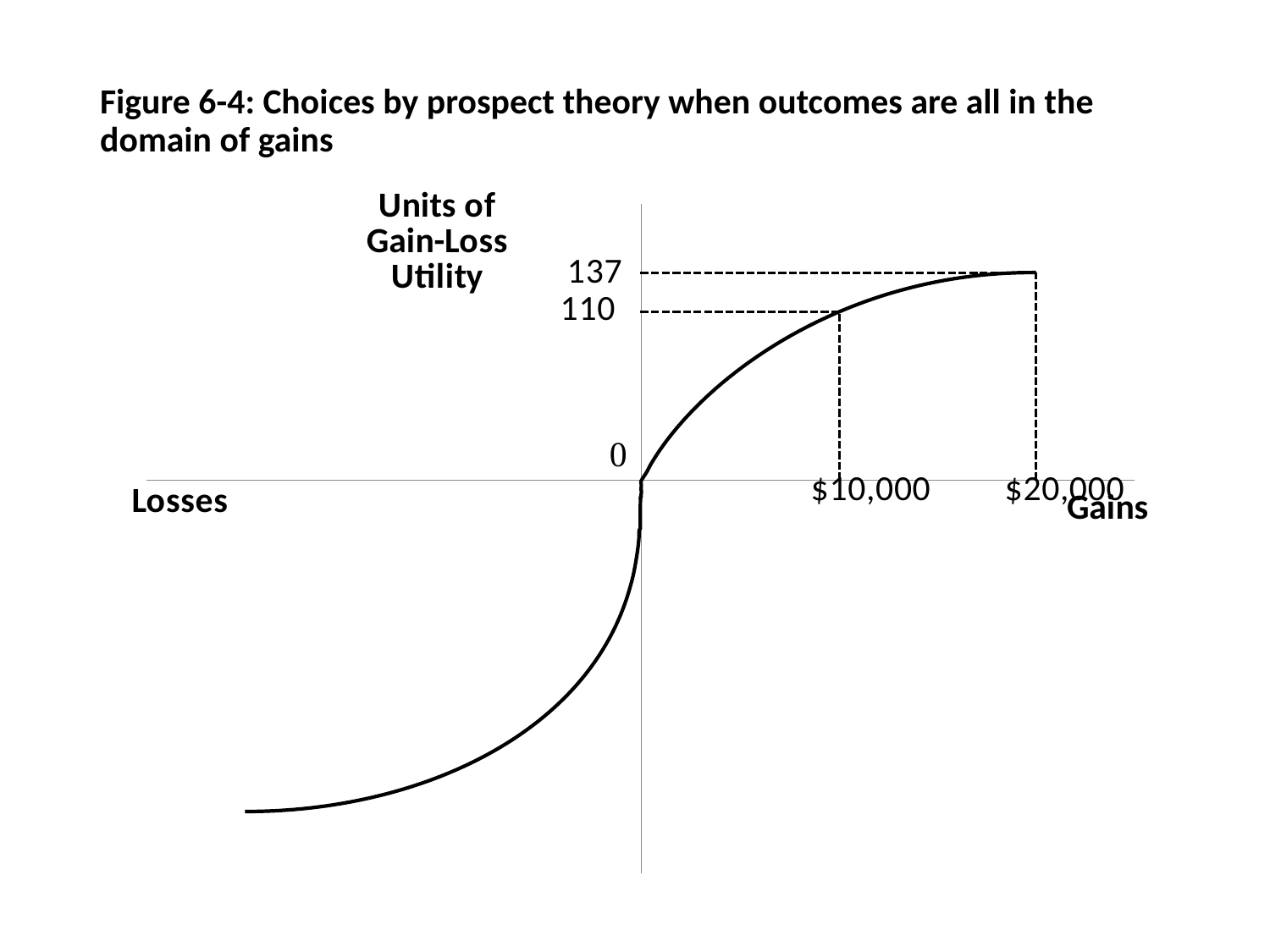

# Figure 6-4: Choices by prospect theory when outcomes are all in the domain of gains

### Chart

| Category |  |  |  |  |  |  |
|---|---|---|---|---|---|---|